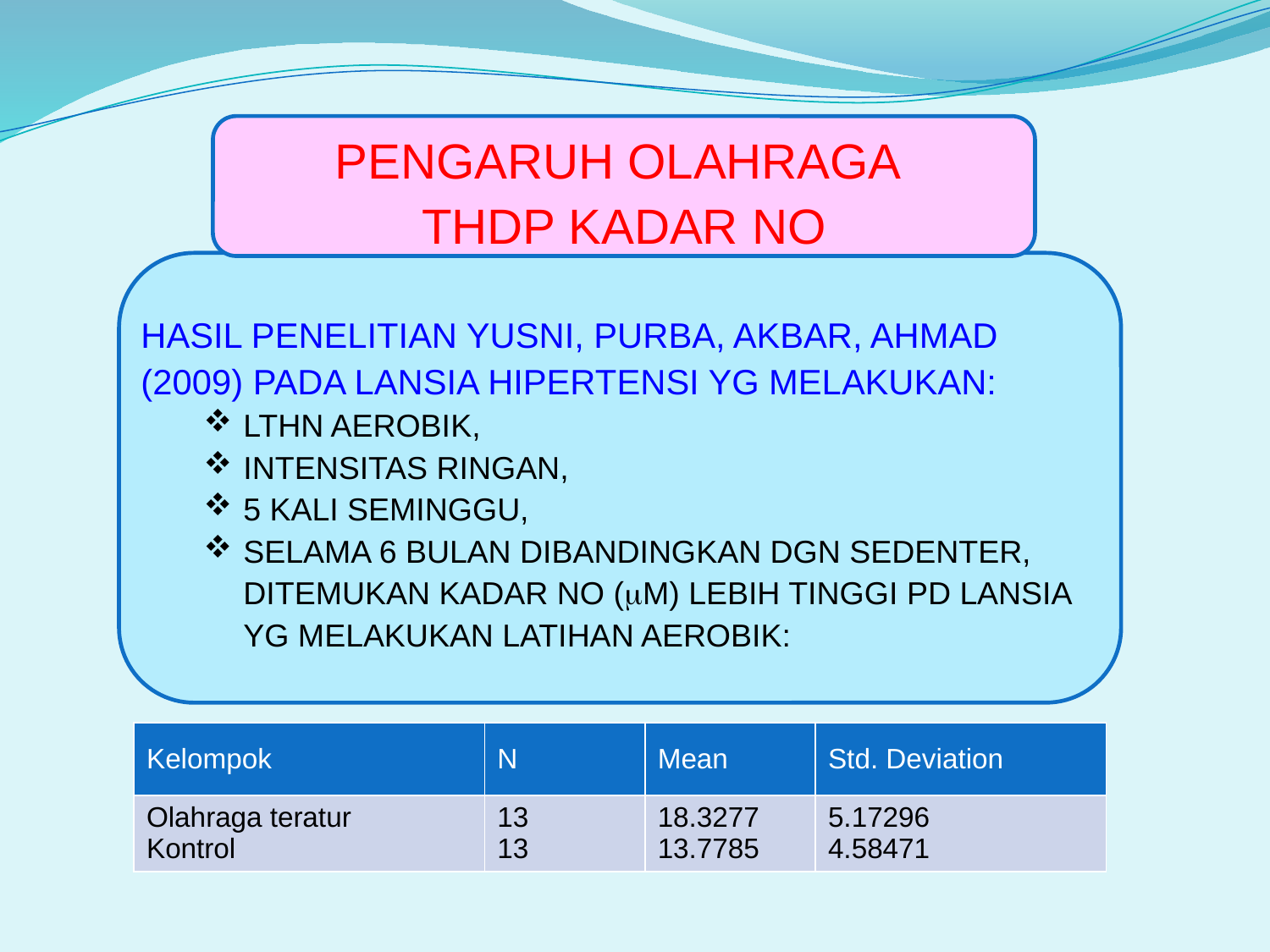

PENGARUH OLAHRAGA
THDP KADAR NO
HASIL PENELITIAN YUSNI, PURBA, AKBAR, AHMAD (2009) PADA LANSIA HIPERTENSI YG MELAKUKAN:
LTHN AEROBIK,
INTENSITAS RINGAN,
5 KALI SEMINGGU,
SELAMA 6 BULAN DIBANDINGKAN DGN SEDENTER, DITEMUKAN KADAR NO (μM) LEBIH TINGGI PD LANSIA YG MELAKUKAN LATIHAN AEROBIK:
| Kelompok | N | Mean | Std. Deviation |
| --- | --- | --- | --- |
| Olahraga teratur Kontrol | 13 13 | 18.3277 13.7785 | 5.17296 4.58471 |